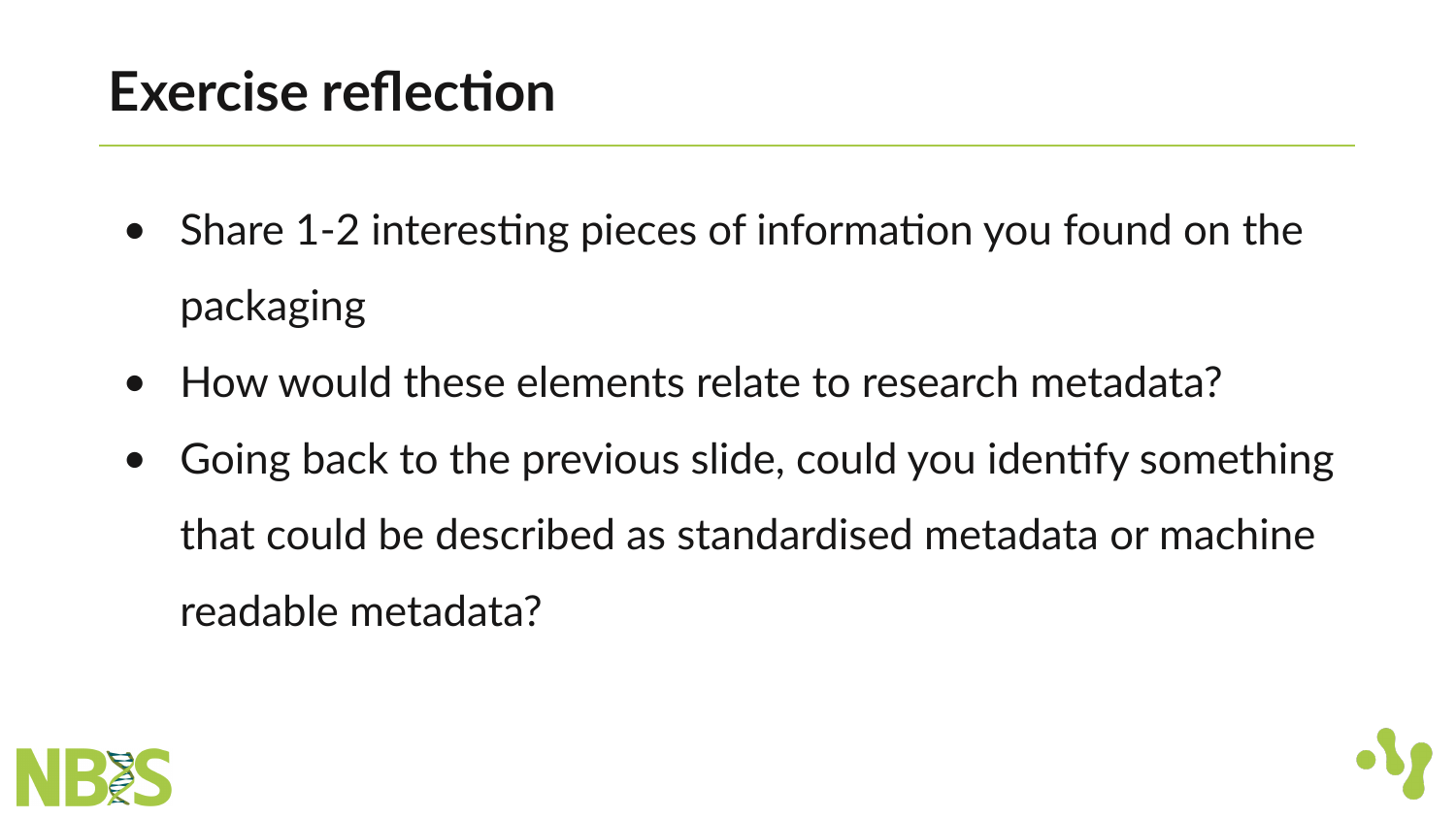

# Exercise reflection
Share 1-2 interesting pieces of information you found on the packaging
How would these elements relate to research metadata?
Going back to the previous slide, could you identify something that could be described as standardised metadata or machine readable metadata?